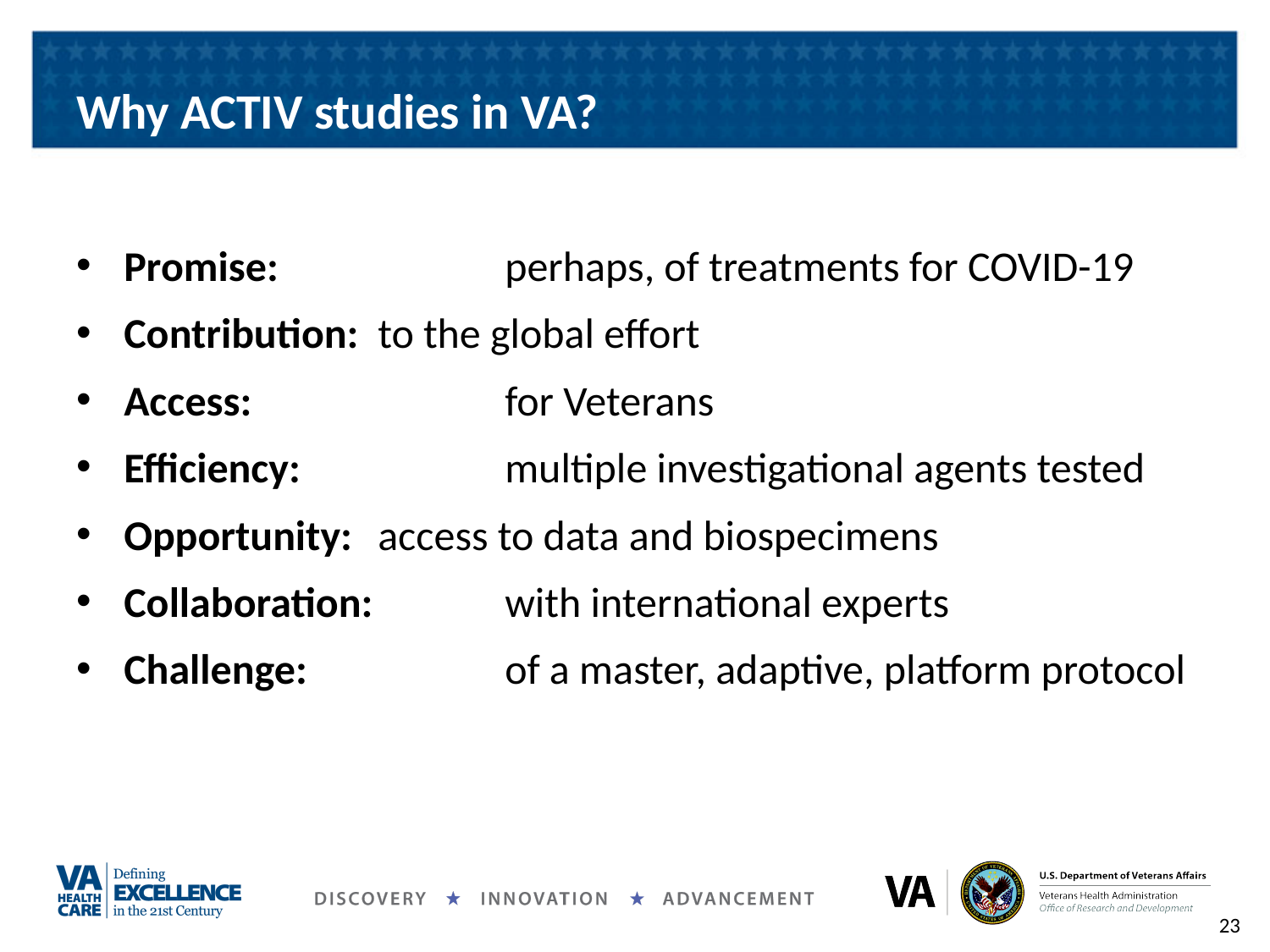

# Why ACTIV studies in VA?
Promise:  		perhaps, of treatments for COVID-19
Contribution:  	to the global effort
Access:  		for Veterans
Efficiency:  		multiple investigational agents tested
Opportunity: 	access to data and biospecimens
Collaboration: 	with international experts
Challenge:		of a master, adaptive, platform protocol